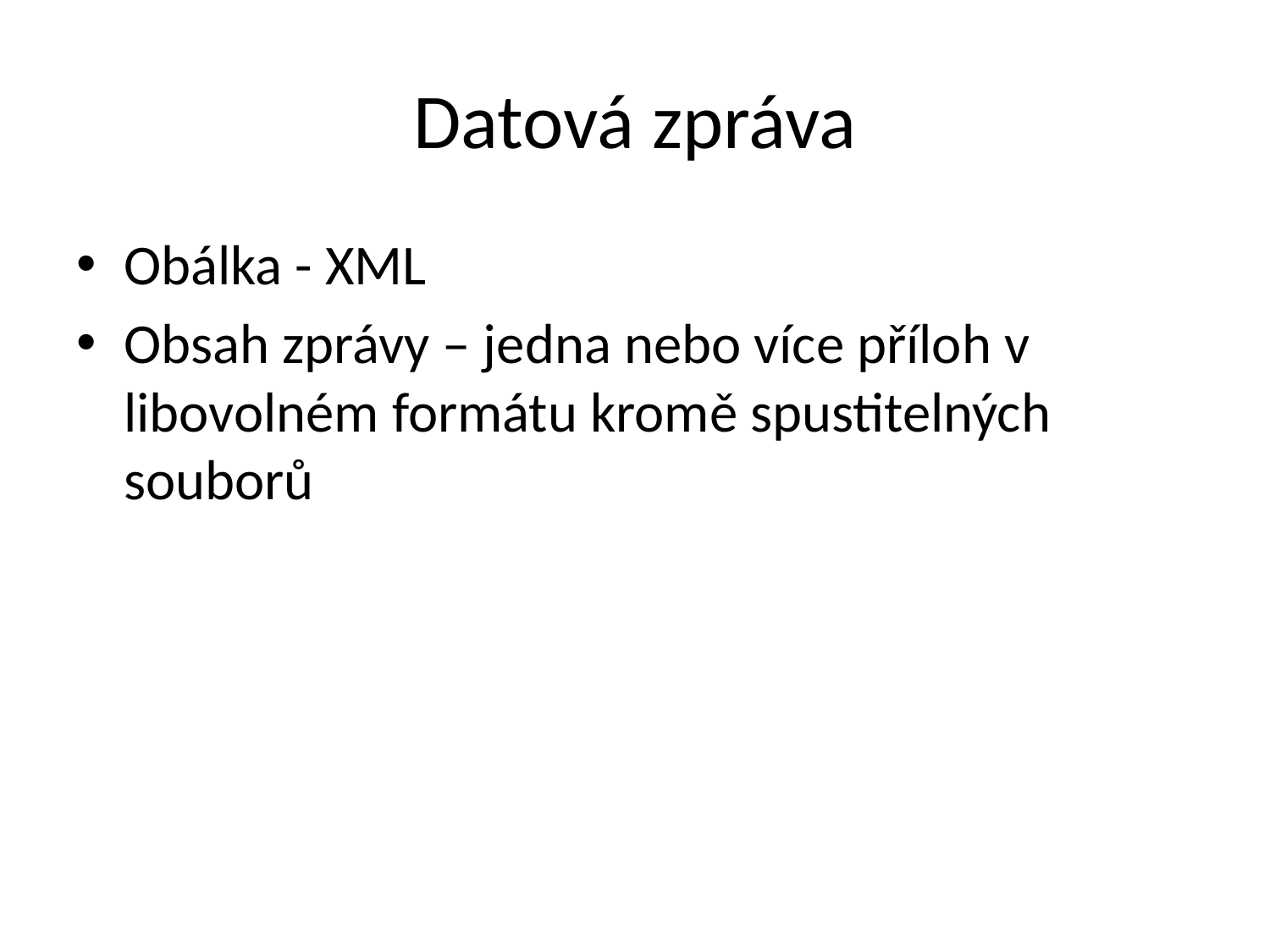

# Datová zpráva
Obálka - XML
Obsah zprávy – jedna nebo více příloh v libovolném formátu kromě spustitelných souborů